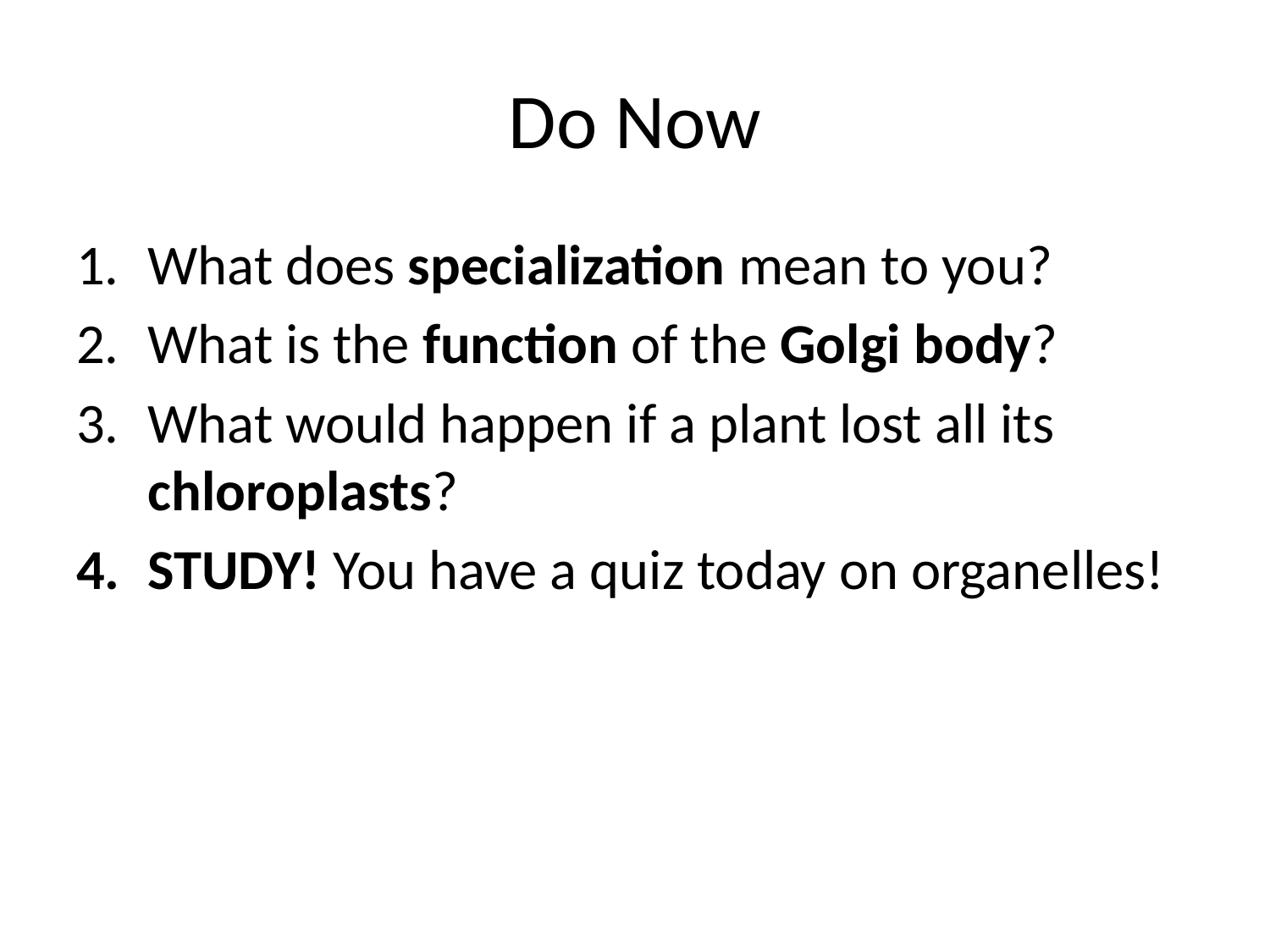

# Do Now
What does specialization mean to you?
What is the function of the Golgi body?
What would happen if a plant lost all its chloroplasts?
STUDY! You have a quiz today on organelles!